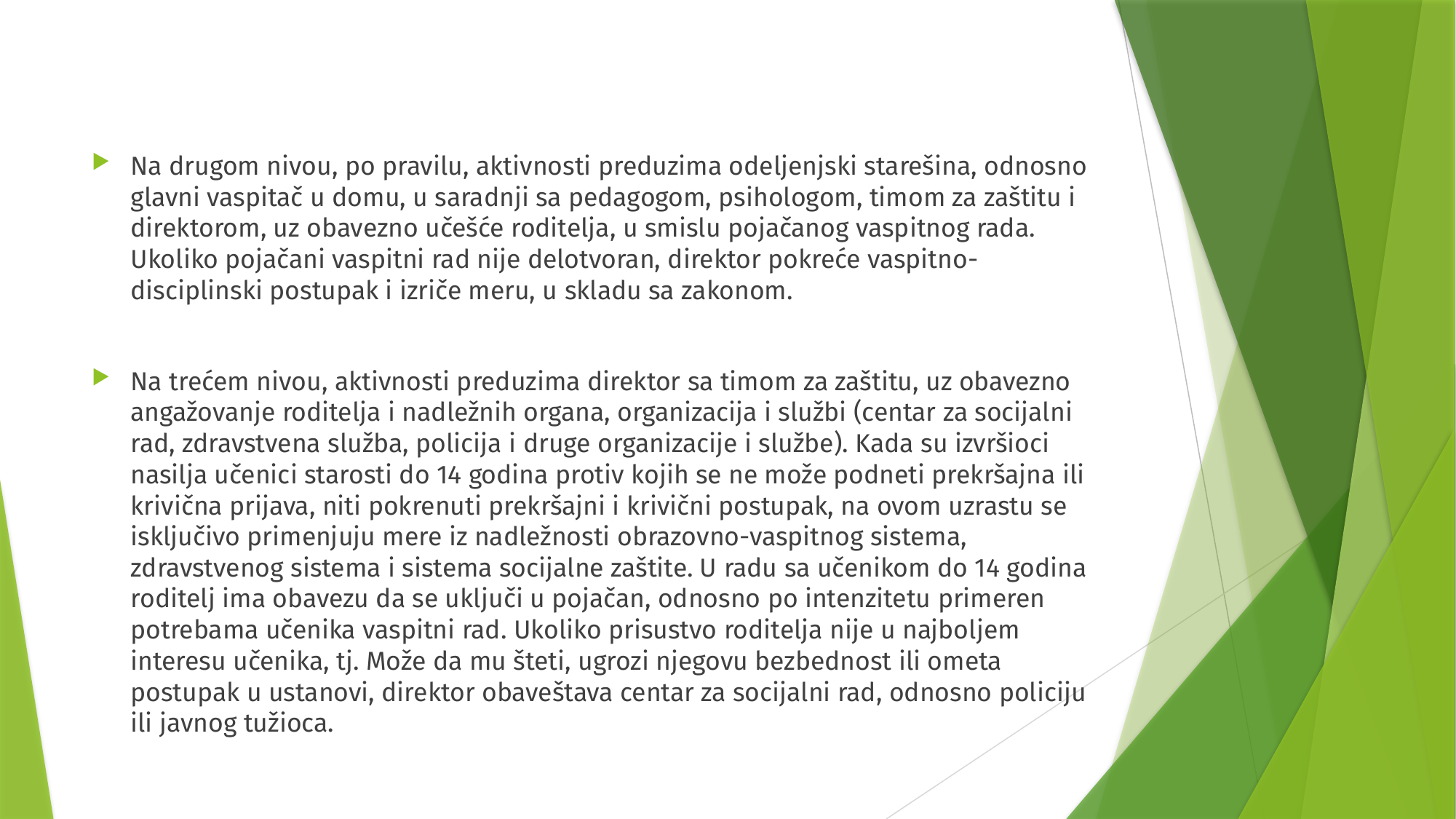

Na drugom nivou, po pravilu, aktivnosti preduzima odeljenjski starešina, odnosno glavni vaspitač u domu, u saradnji sa pedagogom, psihologom, timom za zaštitu i direktorom, uz obavezno učešće roditelja, u smislu pojačanog vaspitnog rada. Ukoliko pojačani vaspitni rad nije delotvoran, direktor pokreće vaspitno-disciplinski postupak i izriče meru, u skladu sa zakonom.

Na trećem nivou, aktivnosti preduzima direktor sa timom za zaštitu, uz obavezno angažovanje roditelja i nadležnih organa, organizacija i službi (centar za socijalni rad, zdravstvena služba, policija i druge organizacije i službe). Kada su izvršioci nasilja učenici starosti do 14 godina protiv kojih se ne može podneti prekršajna ili krivična prijava, niti pokrenuti prekršajni i krivični postupak, na ovom uzrastu se isključivo primenjuju mere iz nadležnosti obrazovno-vaspitnog sistema, zdravstvenog sistema i sistema socijalne zaštite. U radu sa učenikom do 14 godina roditelj ima obavezu da se uključi u pojačan, odnosno po intenzitetu primeren potrebama učenika vaspitni rad. Ukoliko prisustvo roditelja nije u najboljem interesu učenika, tj. Može da mu šteti, ugrozi njegovu bezbednost ili ometa postupak u ustanovi, direktor obaveštava centar za socijalni rad, odnosno policiju ili javnog tužioca.